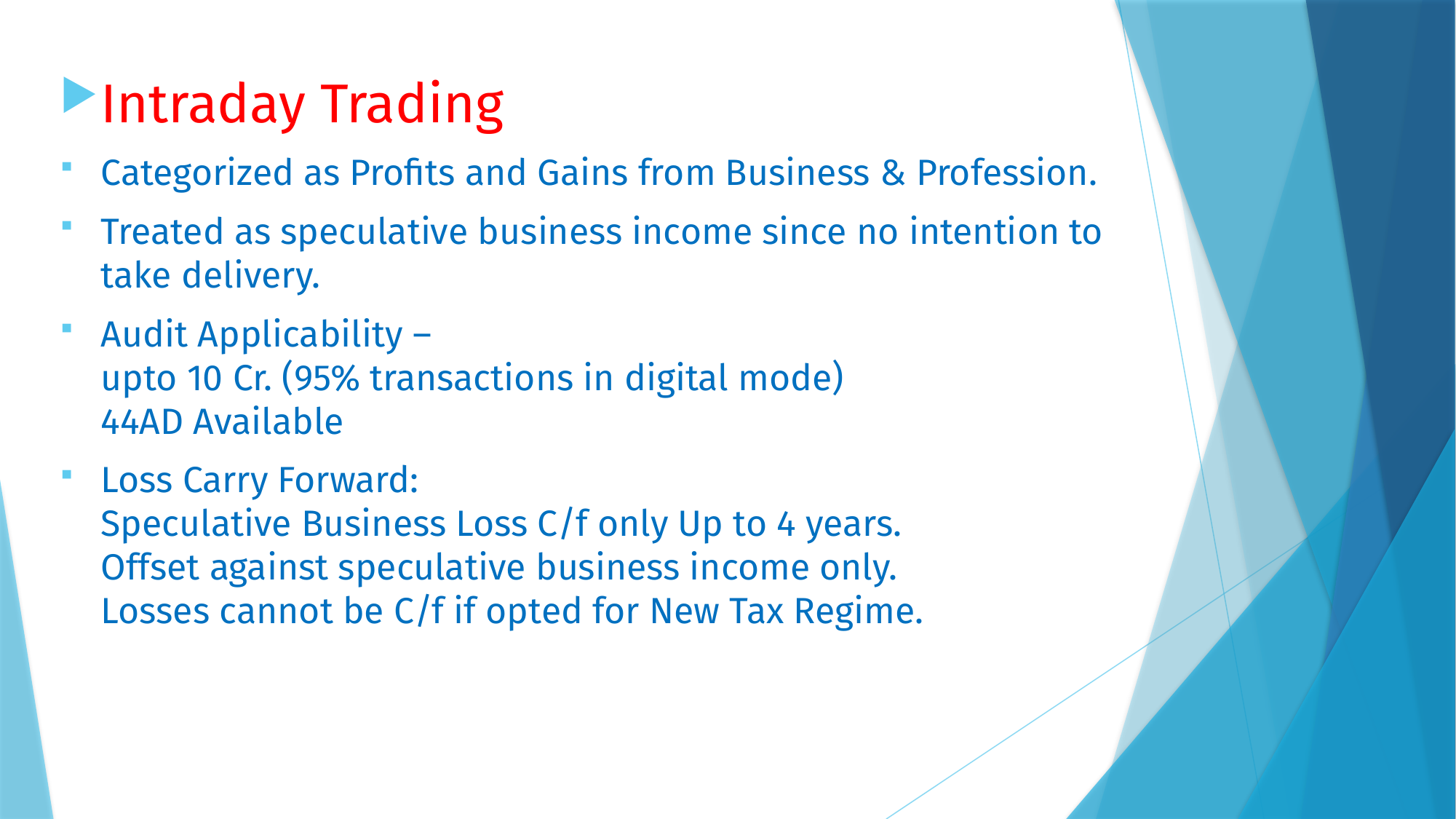

Intraday Trading
Categorized as Profits and Gains from Business & Profession.
Treated as speculative business income since no intention to take delivery.
Audit Applicability –
upto 10 Cr. (95% transactions in digital mode)
44AD Available
Loss Carry Forward:
Speculative Business Loss C/f only Up to 4 years.
Offset against speculative business income only.
Losses cannot be C/f if opted for New Tax Regime.